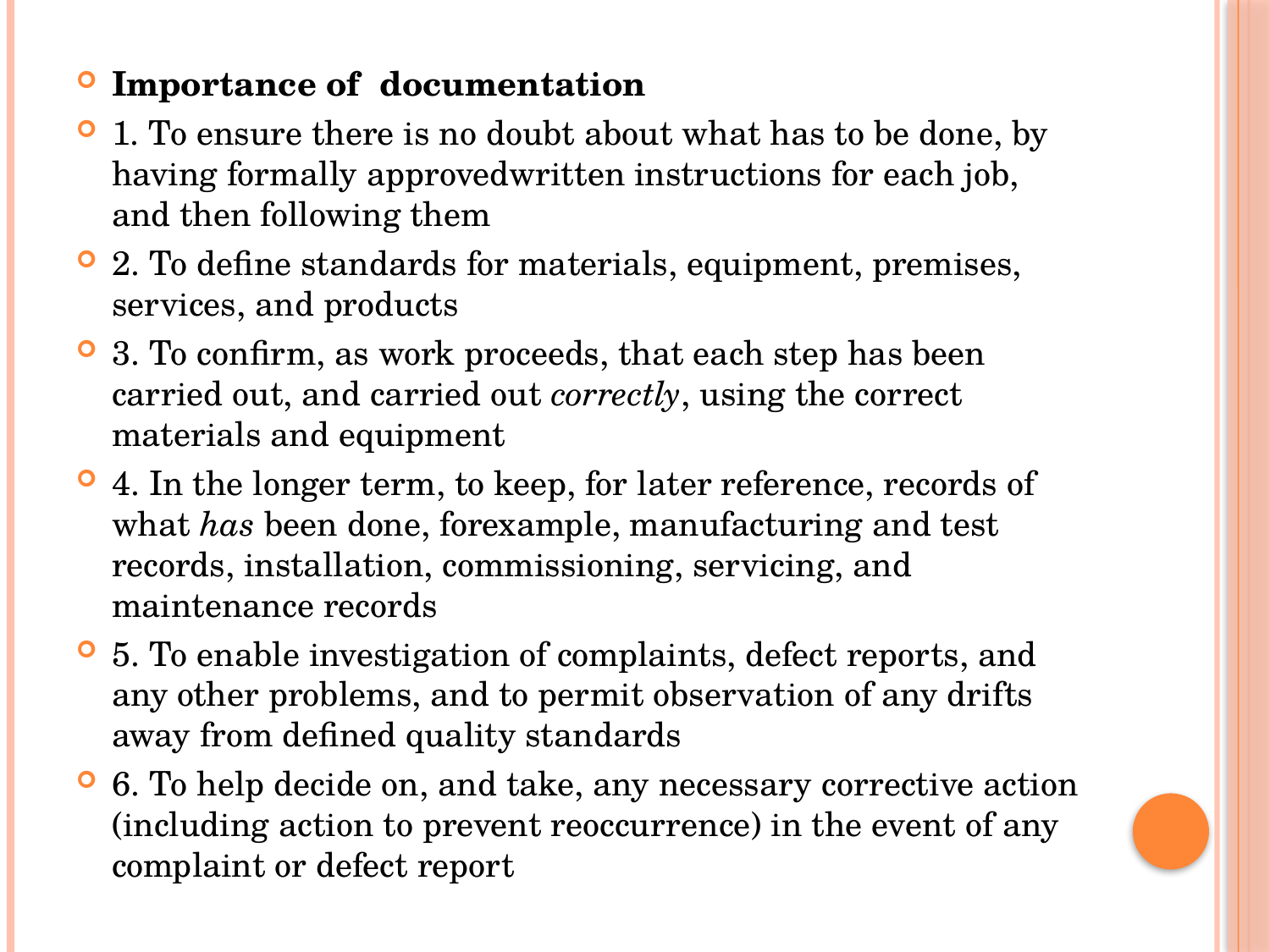

Importance of  documentation
1. To ensure there is no doubt about what has to be done, by having formally approvedwritten instructions for each job, and then following them
2. To define standards for materials, equipment, premises, services, and products
3. To confirm, as work proceeds, that each step has been carried out, and carried out correctly, using the correct materials and equipment
4. In the longer term, to keep, for later reference, records of what has been done, forexample, manufacturing and test records, installation, commissioning, servicing, and maintenance records
5. To enable investigation of complaints, defect reports, and any other problems, and to permit observation of any drifts away from defined quality standards
6. To help decide on, and take, any necessary corrective action (including action to prevent reoccurrence) in the event of any complaint or defect report